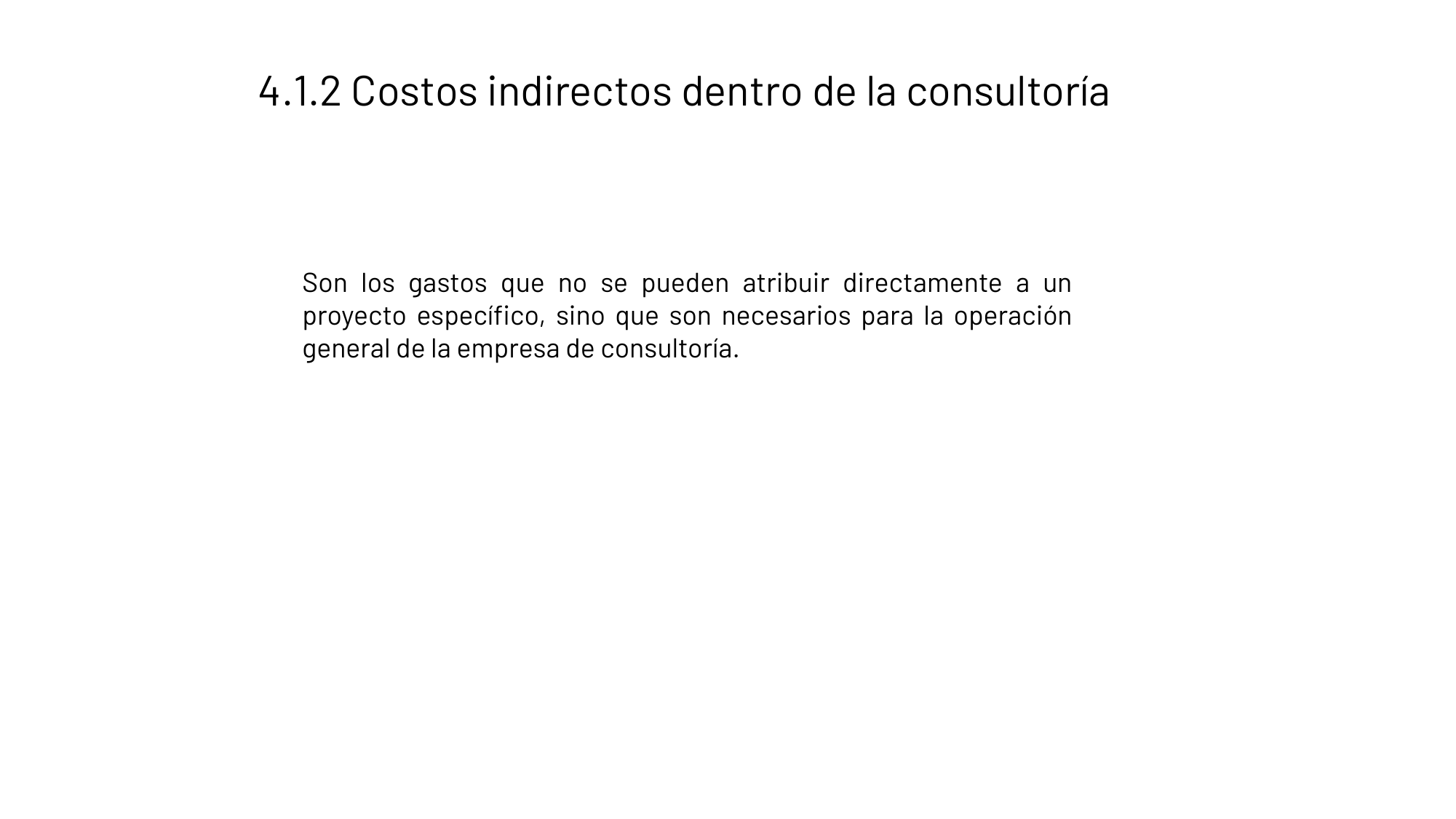

4.1.2 Costos indirectos dentro de la consultoría
Son los gastos que no se pueden atribuir directamente a un proyecto específico, sino que son necesarios para la operación general de la empresa de consultoría.